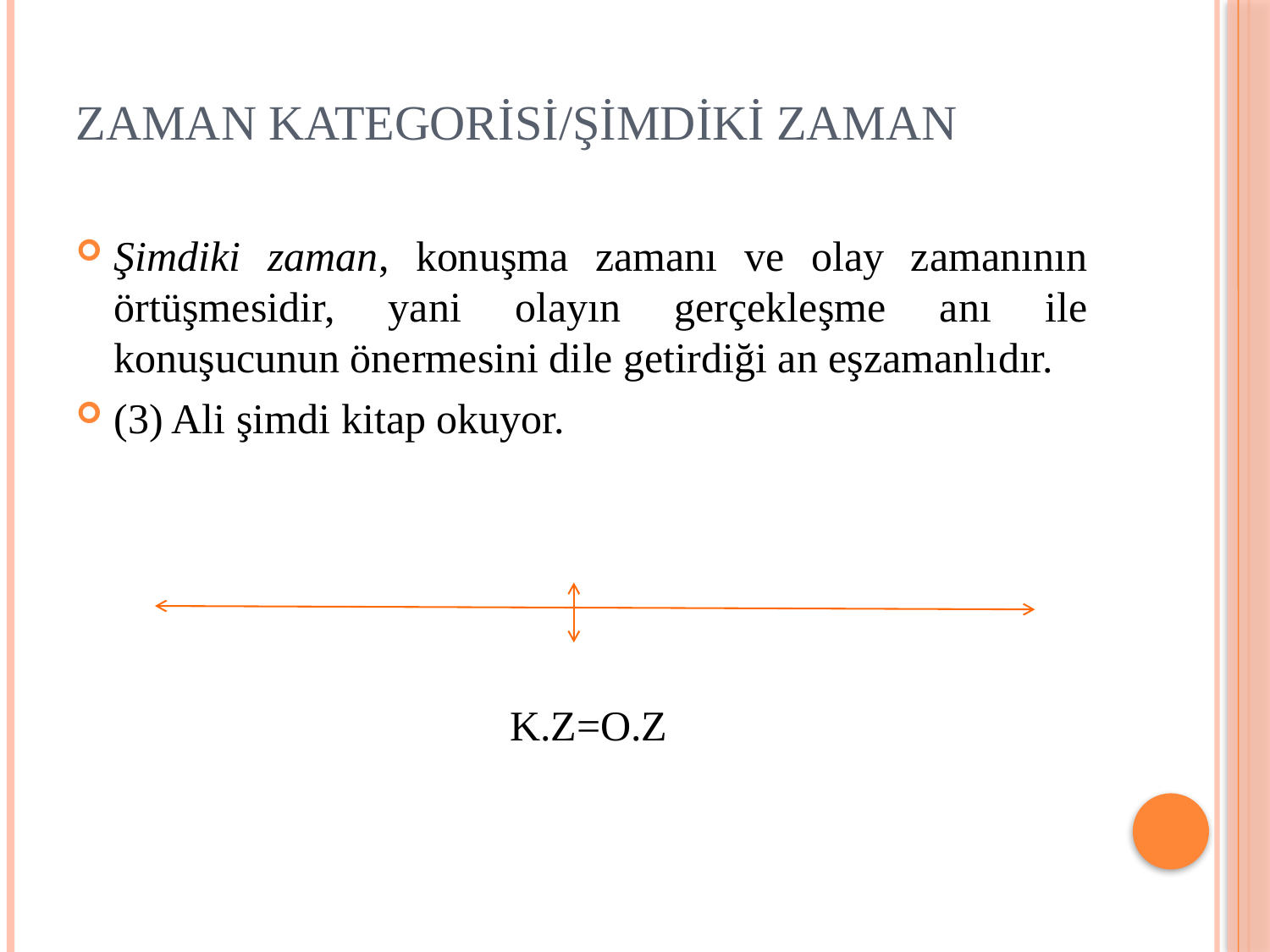

# Zaman Kategorisi/Şimdiki Zaman
Şimdiki zaman, konuşma zamanı ve olay zamanının örtüşmesidir, yani olayın gerçekleşme anı ile konuşucunun önermesini dile getirdiği an eşzamanlıdır.
(3) Ali şimdi kitap okuyor.

			     K.Z=O.Z